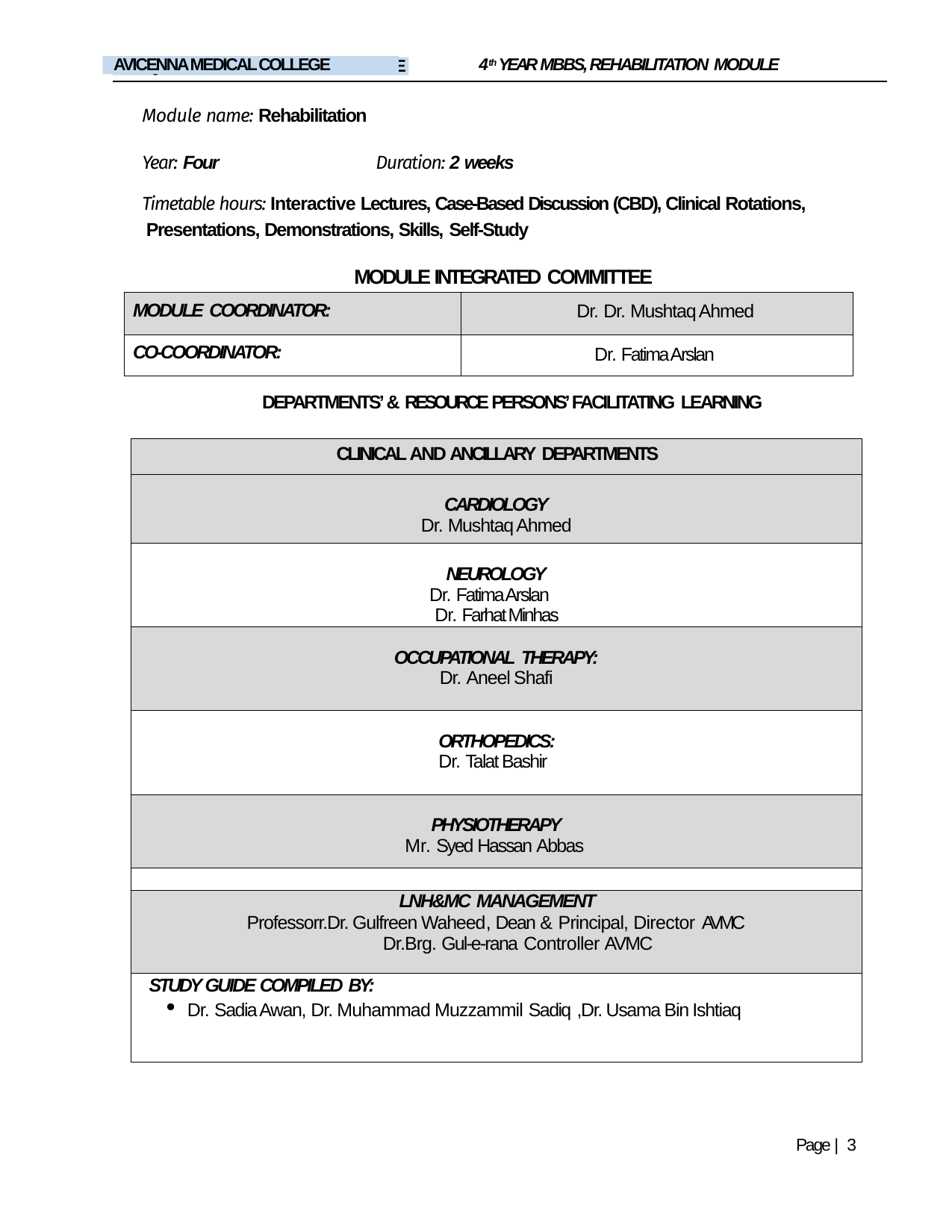

4th YEAR MBBS, REHABILITATION MODULE
AVICENNA MEDICAL COLLEGE
LIAQUAT NATIONAL MEDICAL COLLEGE
Module name: Rehabilitation

Year: Four	Duration: 2 weeks
Timetable hours: Interactive Lectures, Case-Based Discussion (CBD), Clinical Rotations,  Presentations, Demonstrations, Skills, Self-Study

MODULE INTEGRATED COMMITTEE
| MODULE COORDINATOR: | Dr. Dr. Mushtaq Ahmed |
| --- | --- |
| CO-COORDINATOR: | Dr. Fatima Arslan |
DEPARTMENTS’ & RESOURCE PERSONS’ FACILITATING LEARNING
| CLINICAL AND ANCILLARY DEPARTMENTS |
| --- |
| CARDIOLOGY Dr. Mushtaq Ahmed |
| NEUROLOGY Dr. Fatima Arslan Dr. Farhat Minhas |
| OCCUPATIONAL THERAPY: Dr. Aneel Shafi |
| ORTHOPEDICS: Dr. Talat Bashir |
| PHYSIOTHERAPY Mr. Syed Hassan Abbas |
|  |
| LNH&MC MANAGEMENT Professorr.Dr. Gulfreen Waheed, Dean & Principal, Director AVMC Dr.Brg. Gul-e-rana Controller AVMC |
| STUDY GUIDE COMPILED BY: Dr. Sadia Awan, Dr. Muhammad Muzzammil Sadiq ,Dr. Usama Bin Ishtiaq |
Page | 3